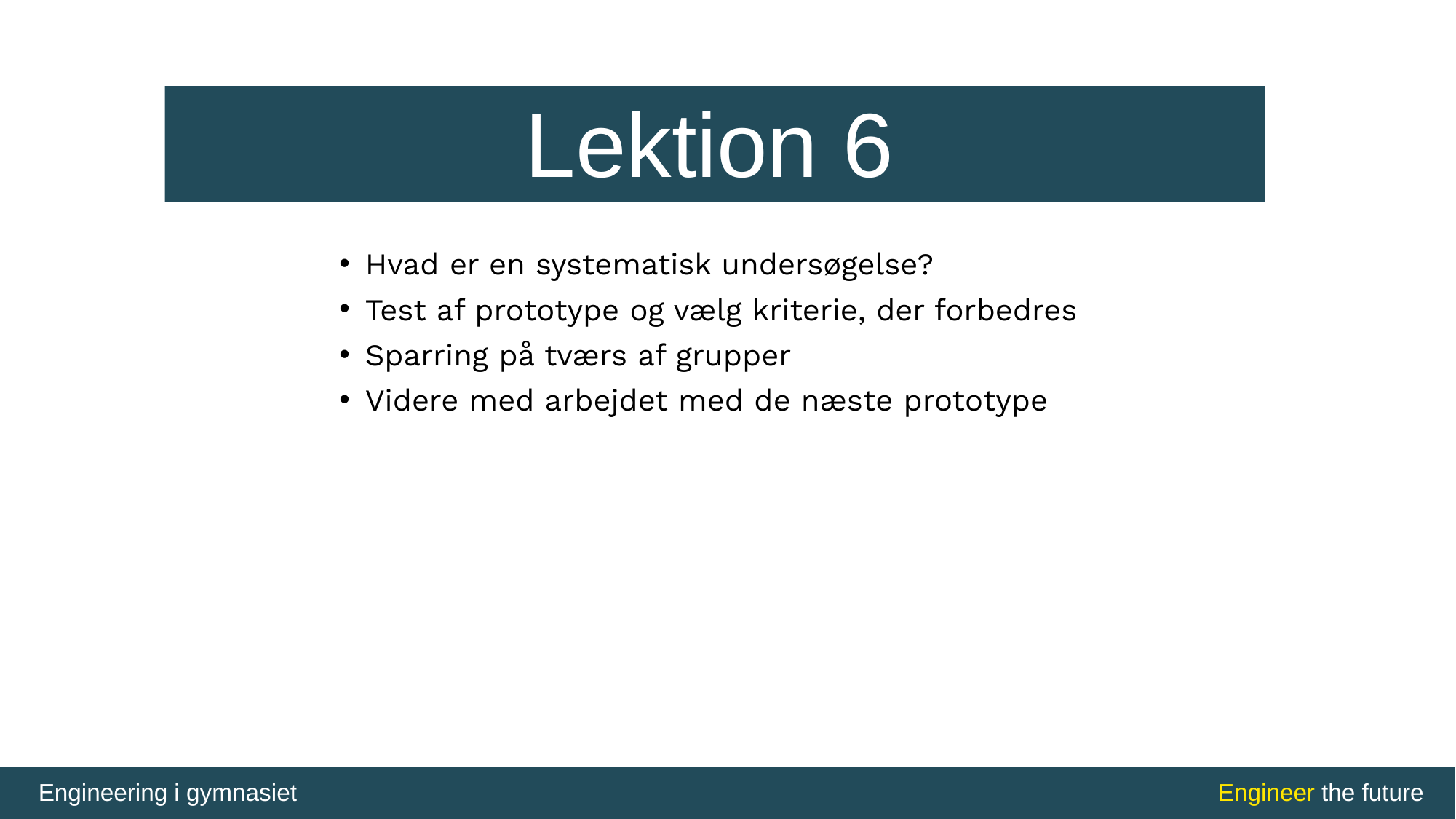

#
Lektion 6
Hvad er en systematisk undersøgelse?
Test af prototype og vælg kriterie, der forbedres
Sparring på tværs af grupper
Videre med arbejdet med de næste prototype